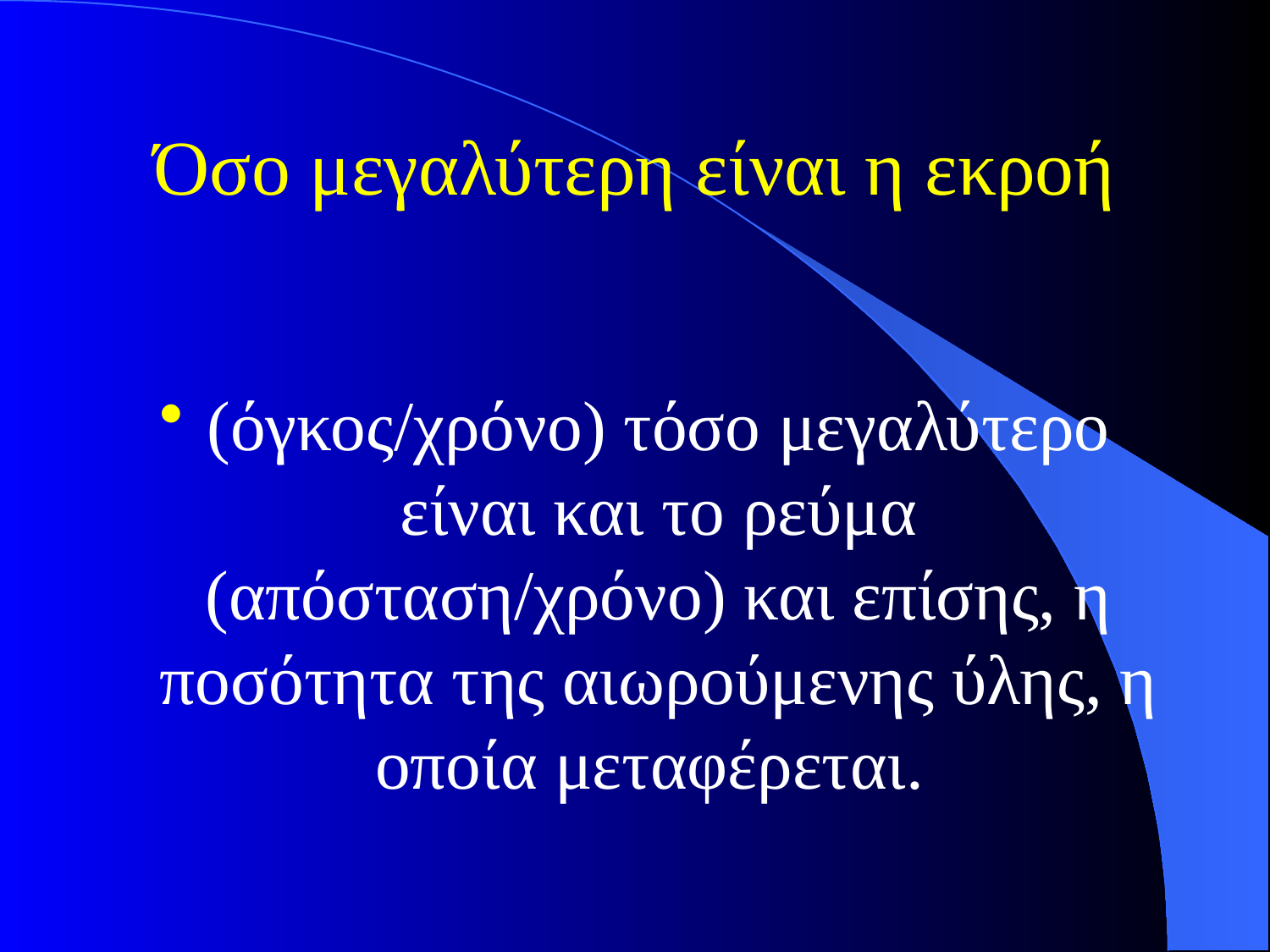

# Όσο μεγαλύτερη είναι η εκροή

(όγκος/χρόνο) τόσο μεγαλύτερο είναι και το ρεύμα (απόσταση/χρόνο) και επίσης, η ποσότητα της αιωρούμενης ύλης, η οποία μεταφέρεται.